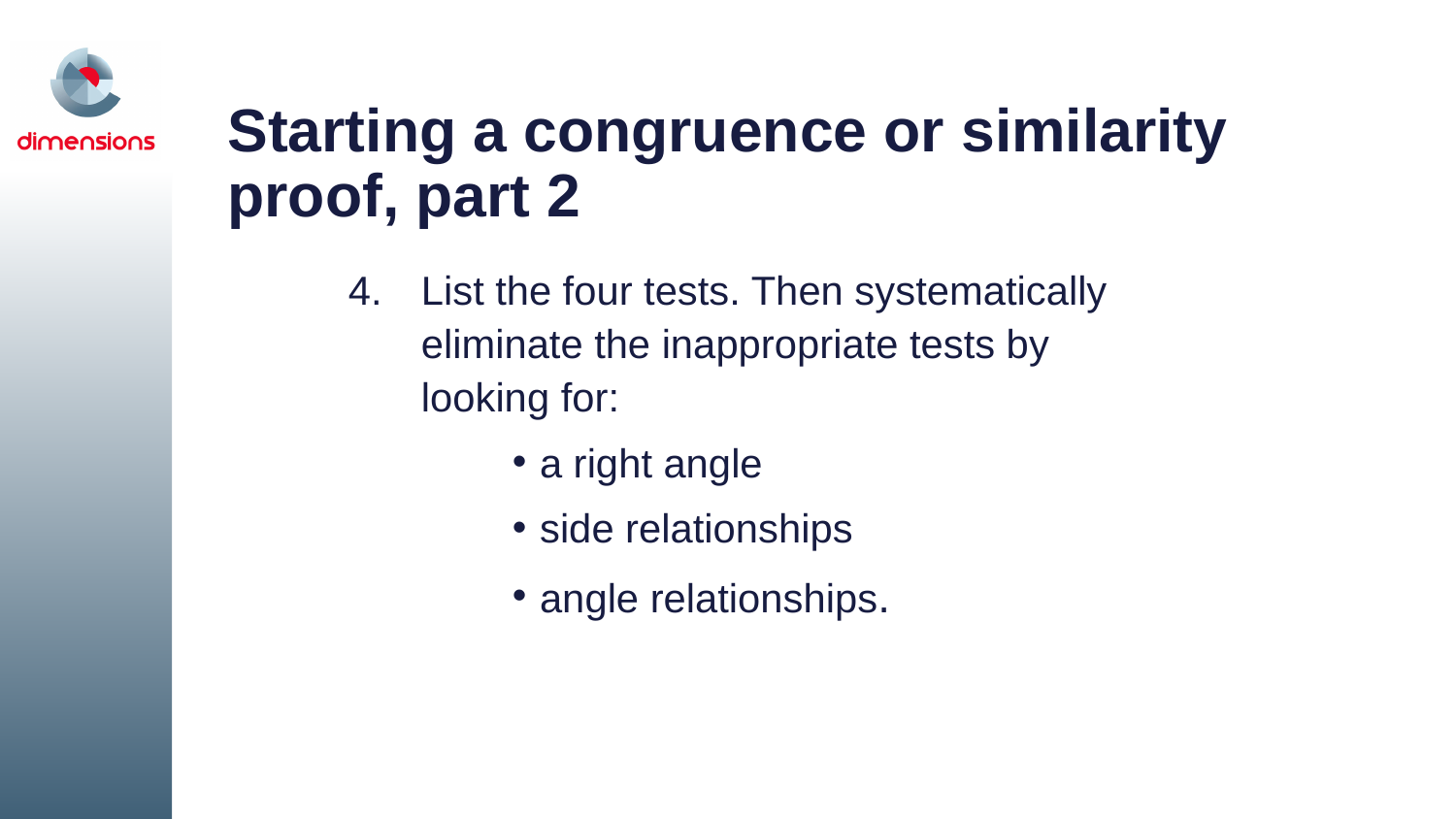

Starting a congruence or similarity proof, part 2
List the four tests. Then systematically eliminate the inappropriate tests by looking for:
a right angle
side relationships
angle relationships.